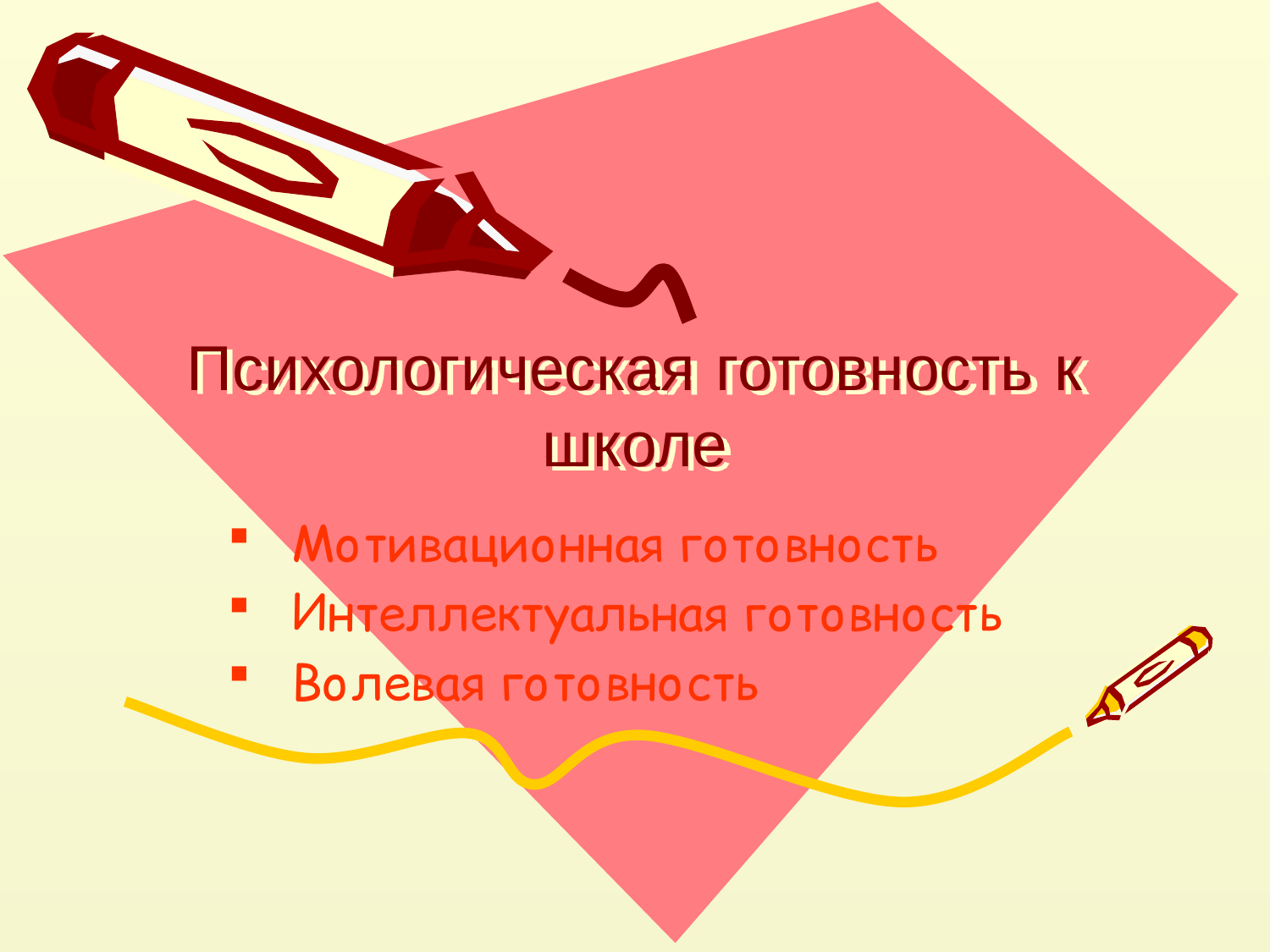

# Психологическая готовность к школе
Мотивационная готовность
Интеллектуальная готовность
Волевая готовность